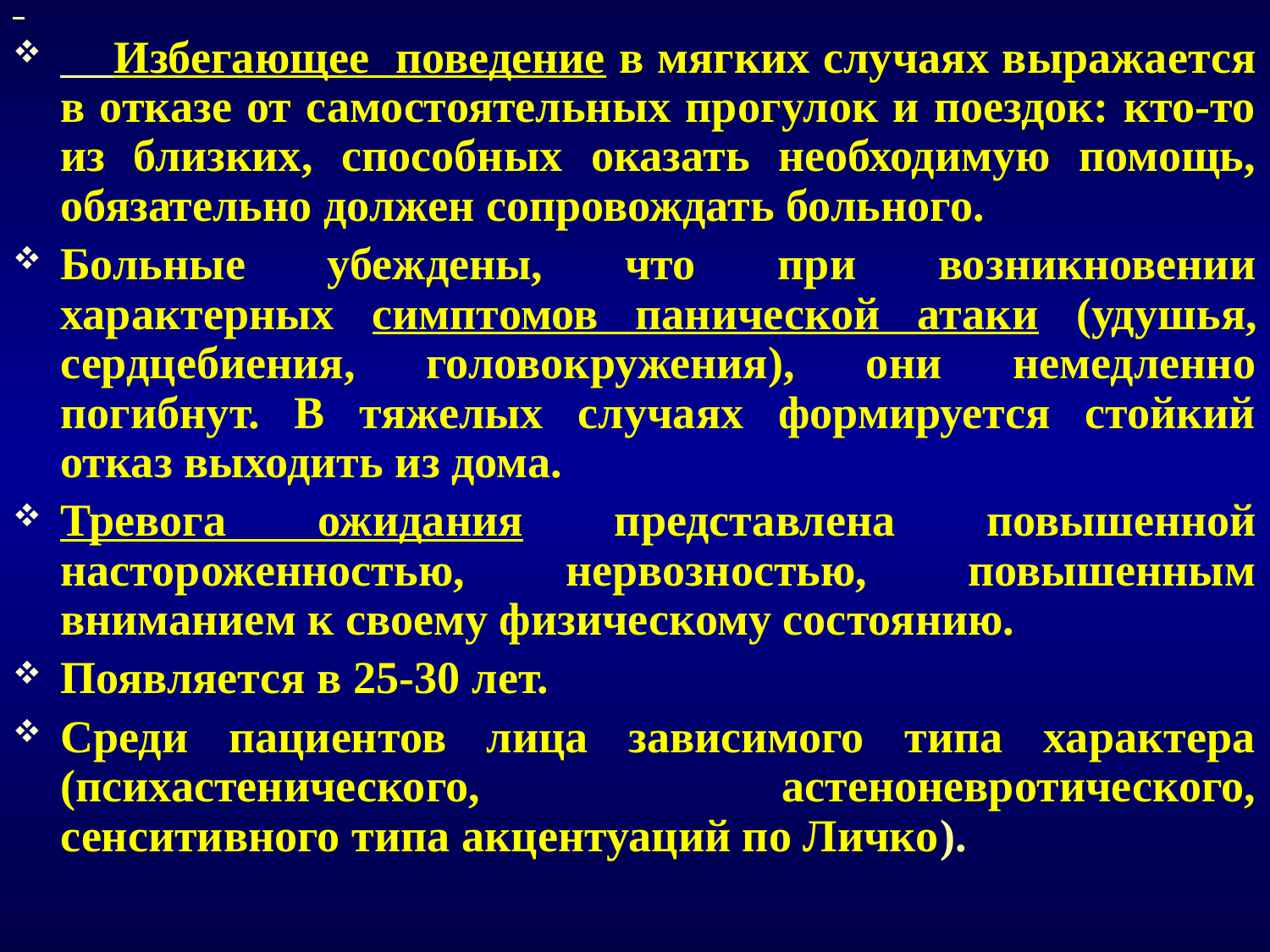

Избегающее  поведение в мягких случаях выражается в отказе от самостоятельных прогулок и поездок: кто-то из близких, способных оказать необходимую помощь, обязательно должен сопровождать больного.
Больные убеждены, что при возникновении характерных симптомов панической атаки (удушья, сердцебиения, головокружения), они немедленно погибнут. В тяжелых случаях формируется стойкий отказ выходить из дома.
Тревога ожидания представлена повышенной настороженностью, нервозностью, повышенным вниманием к своему физическому состоянию.
Появляется в 25-30 лет.
Среди пациентов лица зависимого типа характера (психастенического, астеноневротического, сенситивного типа акцентуаций по Личко).

#